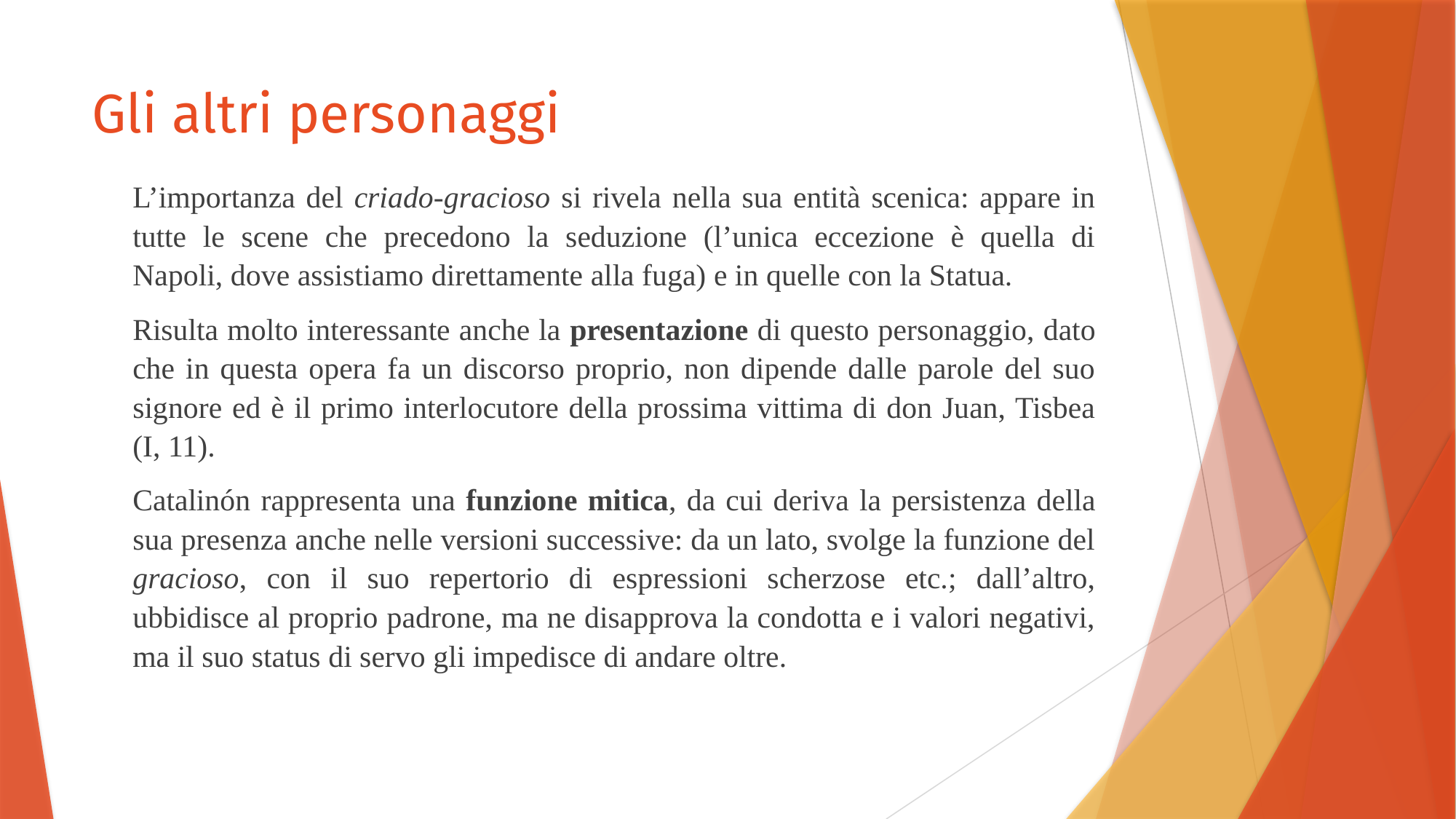

# Gli altri personaggi
L’importanza del criado-gracioso si rivela nella sua entità scenica: appare in tutte le scene che precedono la seduzione (l’unica eccezione è quella di Napoli, dove assistiamo direttamente alla fuga) e in quelle con la Statua.
Risulta molto interessante anche la presentazione di questo personaggio, dato che in questa opera fa un discorso proprio, non dipende dalle parole del suo signore ed è il primo interlocutore della prossima vittima di don Juan, Tisbea (I, 11).
Catalinón rappresenta una funzione mitica, da cui deriva la persistenza della sua presenza anche nelle versioni successive: da un lato, svolge la funzione del gracioso, con il suo repertorio di espressioni scherzose etc.; dall’altro, ubbidisce al proprio padrone, ma ne disapprova la condotta e i valori negativi, ma il suo status di servo gli impedisce di andare oltre.